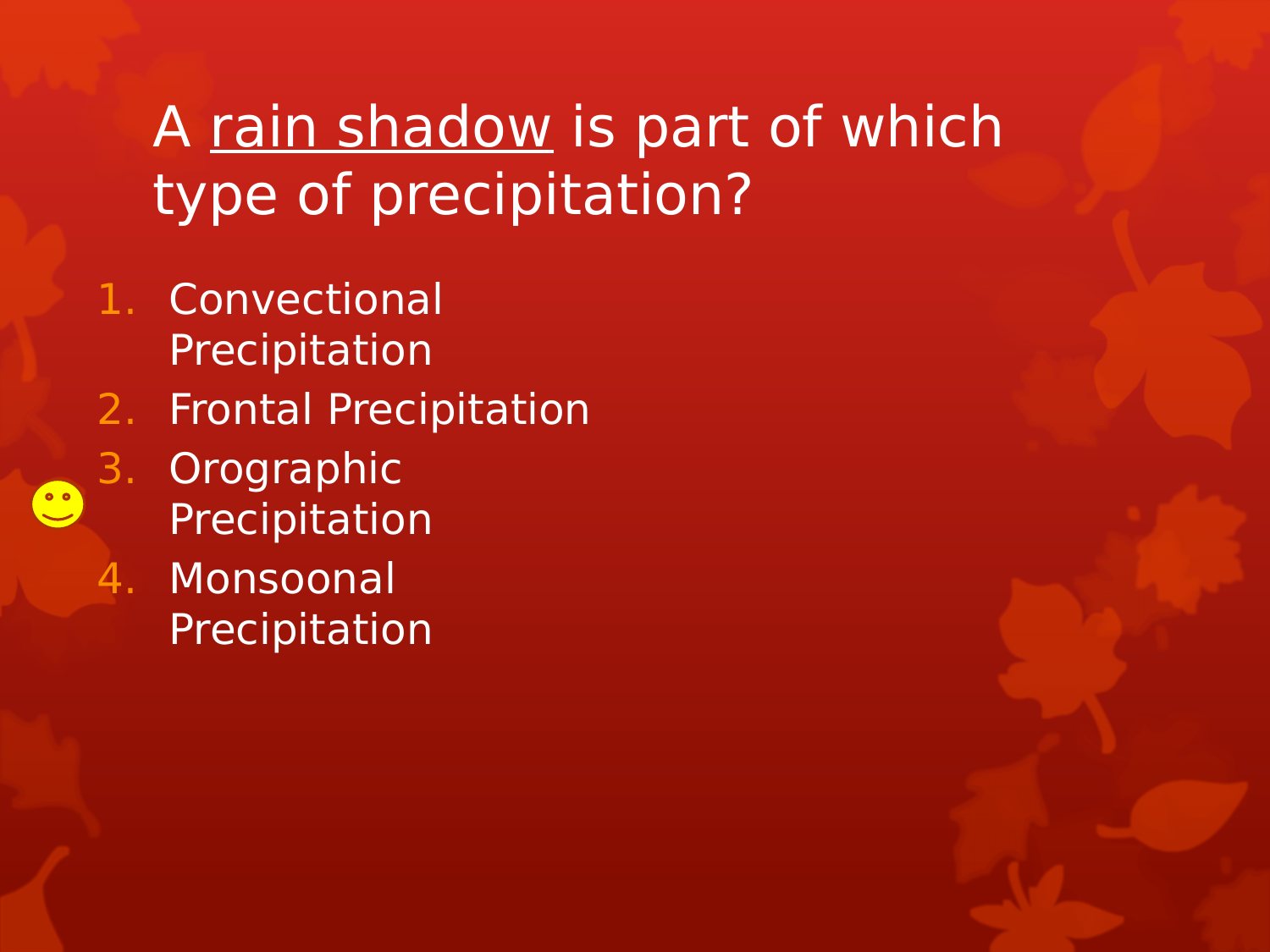

# A rain shadow is part of which type of precipitation?
Convectional Precipitation
Frontal Precipitation
Orographic Precipitation
Monsoonal Precipitation